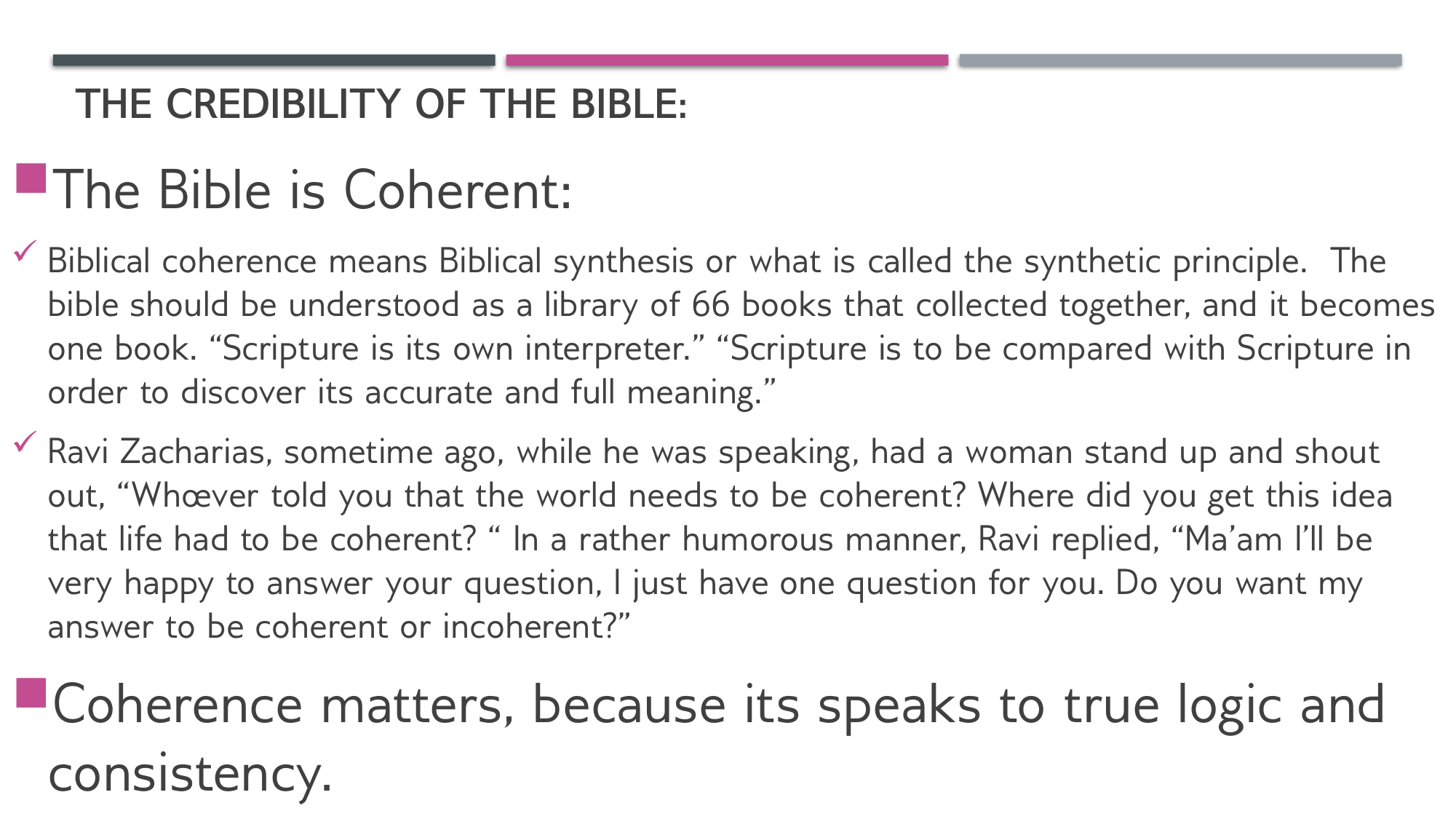

# The credibility of the bible:
The Bible is Coherent:
Biblical coherence means Biblical synthesis or what is called the synthetic principle.  The bible should be understood as a library of 66 books that collected together, and it becomes one book. “Scripture is its own interpreter.” “Scripture is to be compared with Scripture in order to discover its accurate and full meaning.”
Ravi Zacharias, sometime ago, while he was speaking, had a woman stand up and shout out, “Whoever told you that the world needs to be coherent? Where did you get this idea that life had to be coherent? “ In a rather humorous manner, Ravi replied, “Ma’am I’ll be very happy to answer your question, I just have one question for you. Do you want my answer to be coherent or incoherent?”
Coherence matters, because its speaks to true logic and consistency.